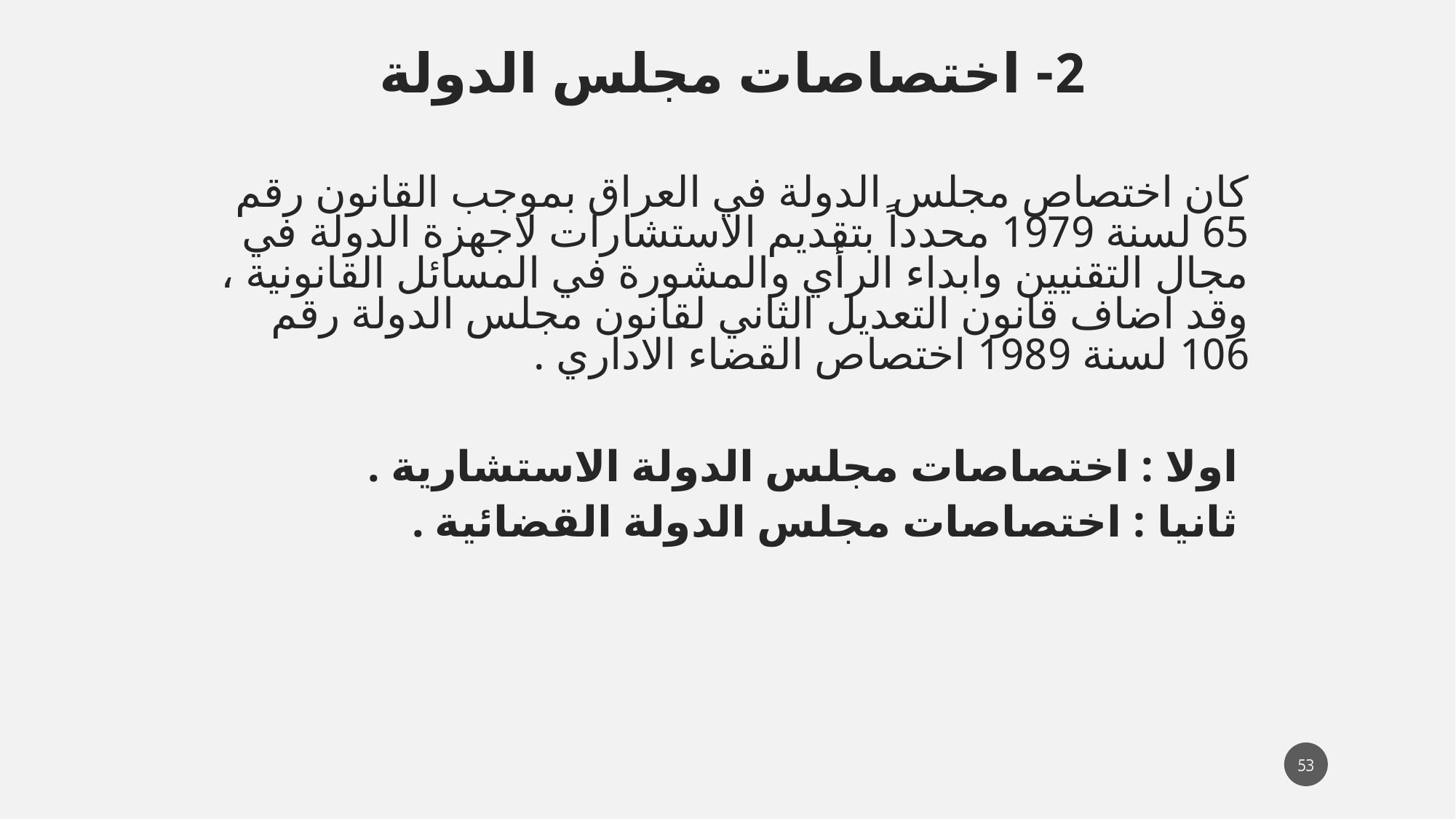

2- اختصاصات مجلس الدولة

كان اختصاص مجلس الدولة في العراق بموجب القانون رقم 65 لسنة 1979 محدداً بتقديم الاستشارات لاجهزة الدولة في مجال التقنيين وابداء الرأي والمشورة في المسائل القانونية ، وقد اضاف قانون التعديل الثاني لقانون مجلس الدولة رقم 106 لسنة 1989 اختصاص القضاء الاداري .

 اولا : اختصاصات مجلس الدولة الاستشارية .
 ثانيا : اختصاصات مجلس الدولة القضائية .

53